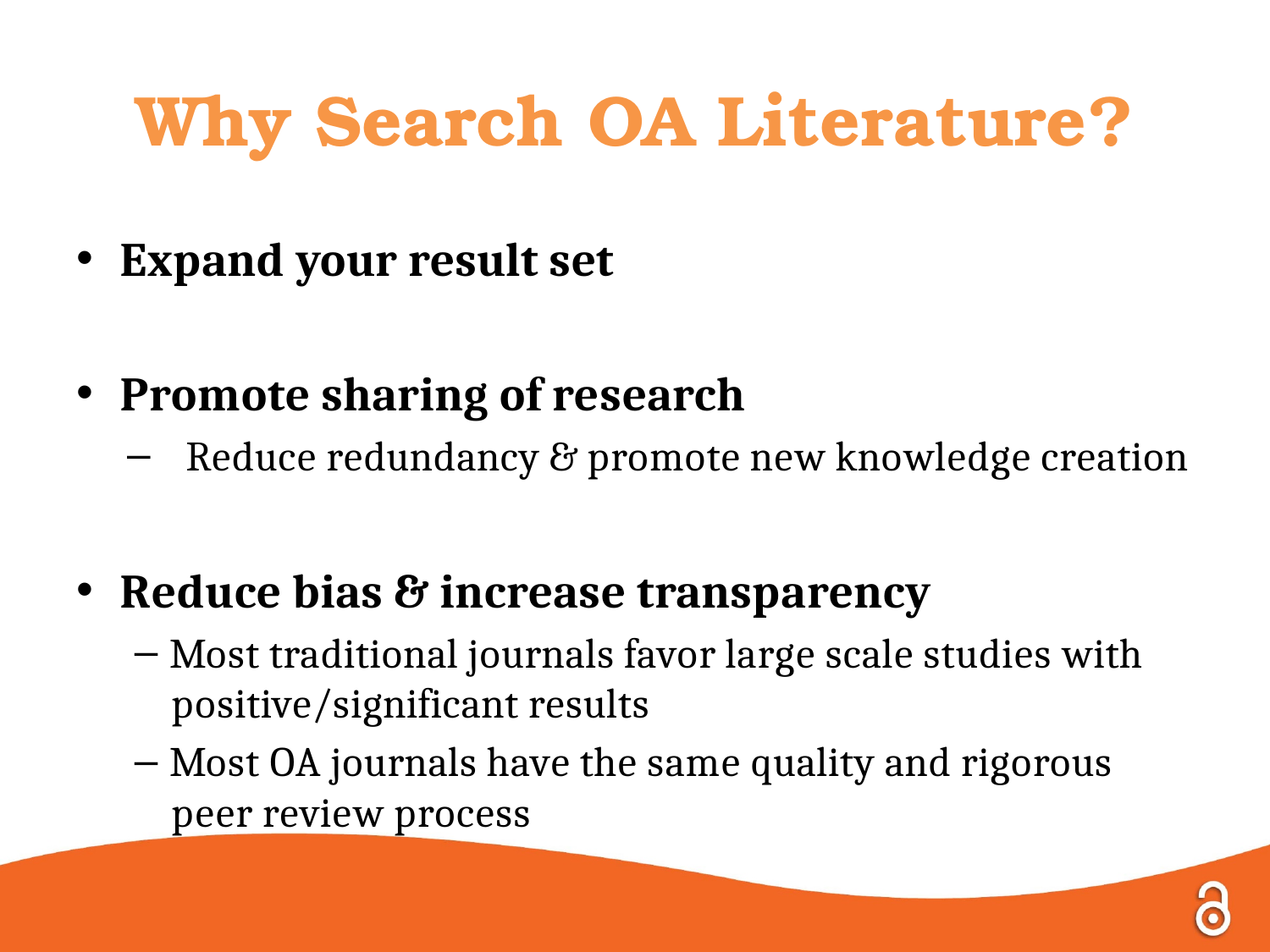

# Why Search OA Literature?
Expand your result set

Promote sharing of research
Reduce redundancy & promote new knowledge creation

Reduce bias & increase transparency
Most traditional journals favor large scale studies with positive/significant results
Most OA journals have the same quality and rigorous peer review process